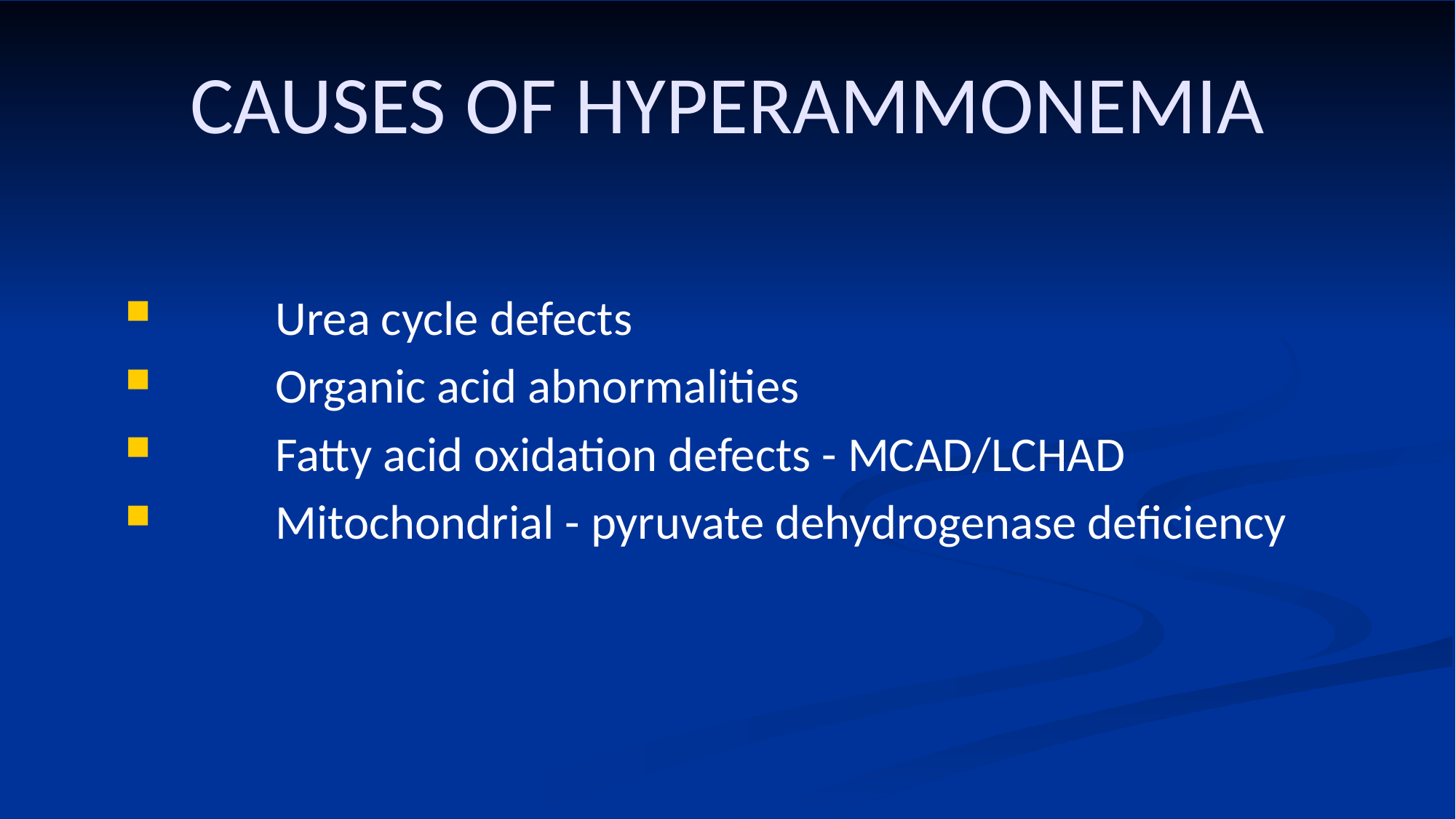

# CAUSES OF HYPERAMMONEMIA

	Urea cycle defects
	Organic acid abnormalities
	Fatty acid oxidation defects - MCAD/LCHAD
	Mitochondrial - pyruvate dehydrogenase deficiency